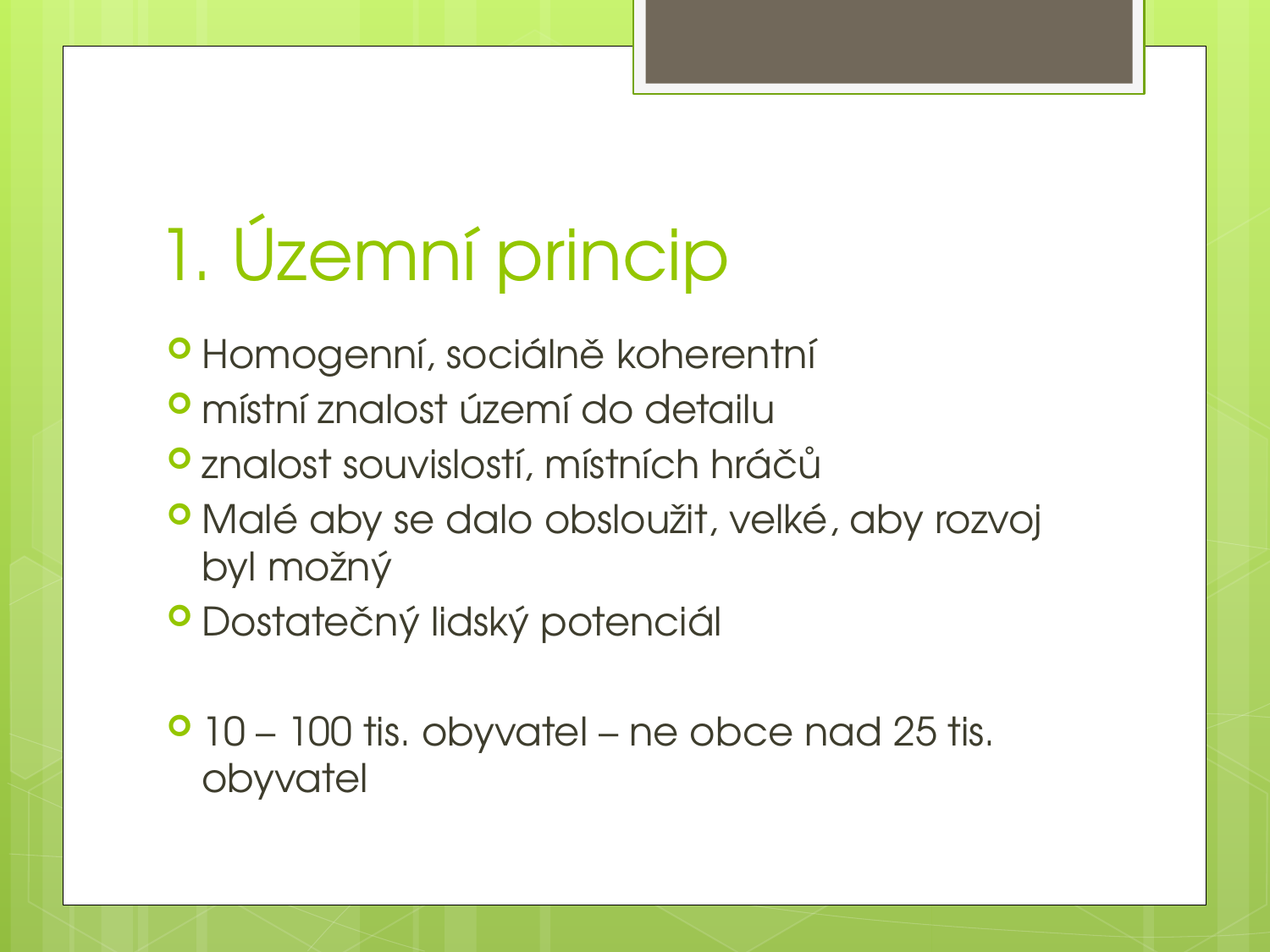

# 1. Územní princip
Homogenní, sociálně koherentní
místní znalost území do detailu
znalost souvislostí, místních hráčů
Malé aby se dalo obsloužit, velké, aby rozvoj byl možný
Dostatečný lidský potenciál

10 – 100 tis. obyvatel – ne obce nad 25 tis. obyvatel